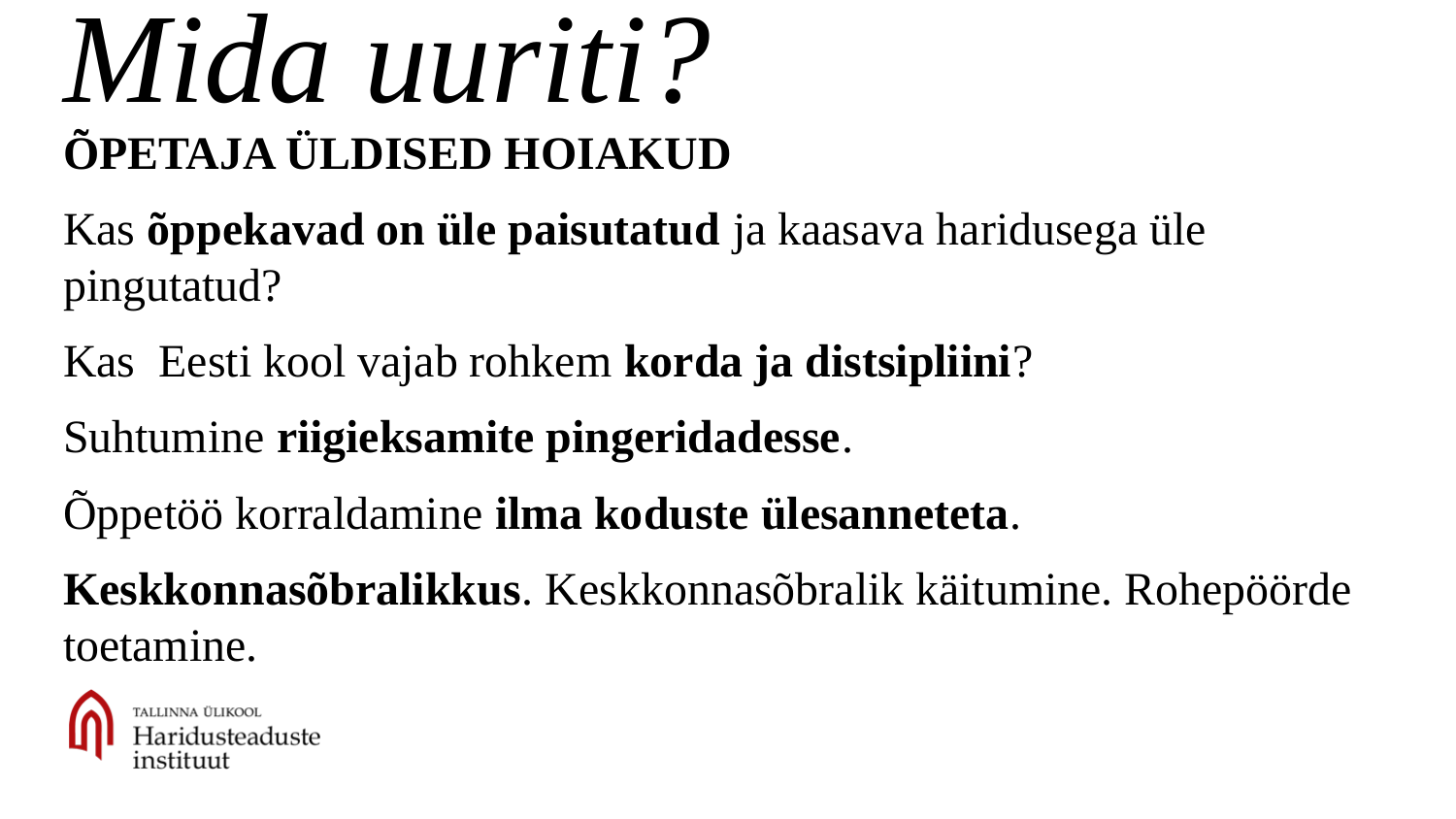

# Mida uuriti?
ÕPETAJA ÜLDISED HOIAKUD
Kas õppekavad on üle paisutatud ja kaasava haridusega üle pingutatud?
Kas  Eesti kool vajab rohkem korda ja distsipliini?
Suhtumine riigieksamite pingeridadesse.
Õppetöö korraldamine ilma koduste ülesanneteta.
Keskkonnasõbralikkus. Keskkonnasõbralik käitumine. Rohepöörde toetamine.